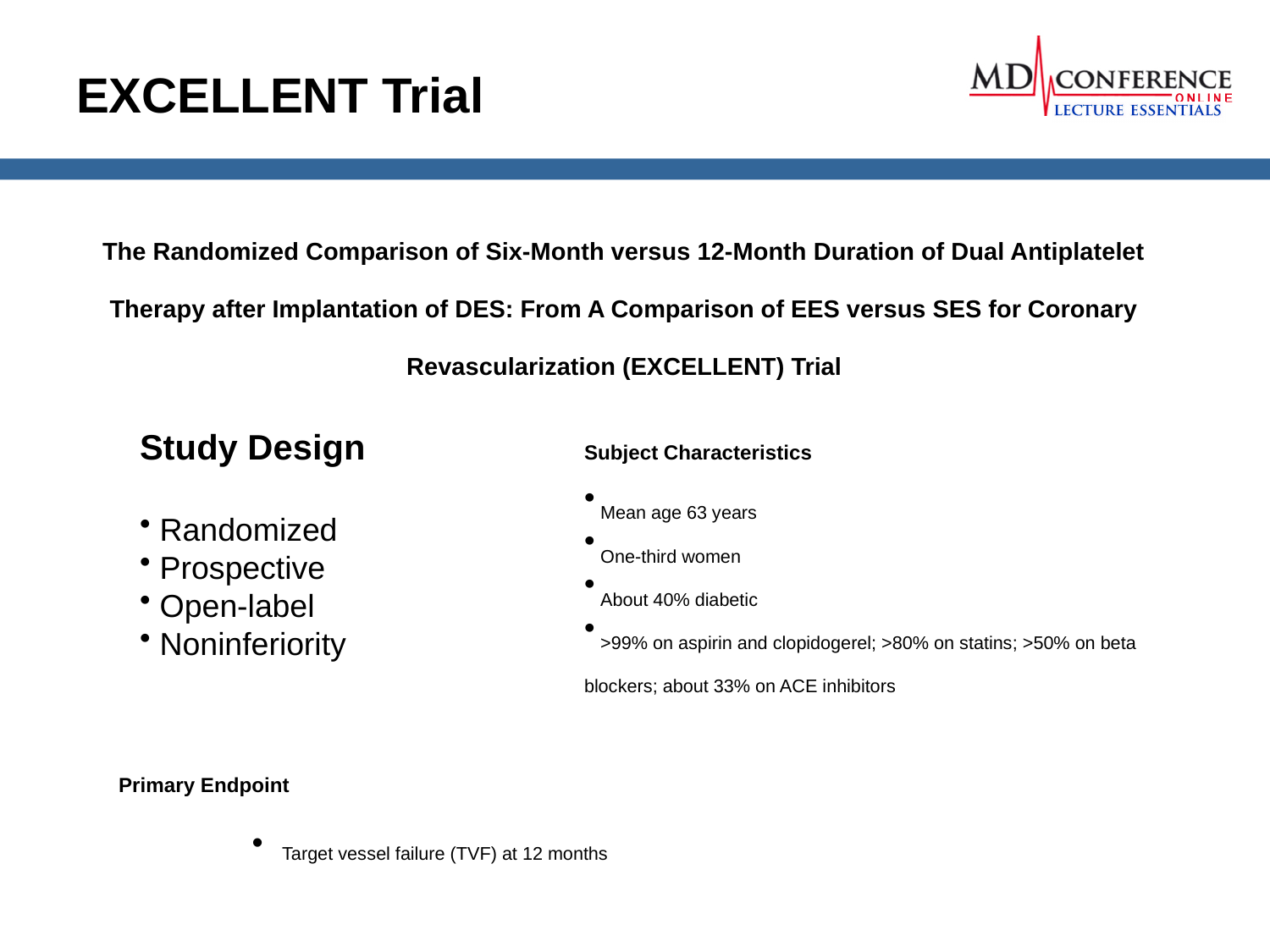

# EXCELLENT Trial
The Randomized Comparison of Six-Month versus 12-Month Duration of Dual Antiplatelet Therapy after Implantation of DES: From A Comparison of EES versus SES for Coronary Revascularization (EXCELLENT) Trial
Subject Characteristics
Study Design
 Randomized
 Prospective
 Open-label
 Noninferiority

 Mean age 63 years
 One-third women
 About 40% diabetic
 >99% on aspirin and clopidogerel; >80% on statins; >50% on beta blockers; about 33% on ACE inhibitors
Primary Endpoint
Target vessel failure (TVF) at 12 months